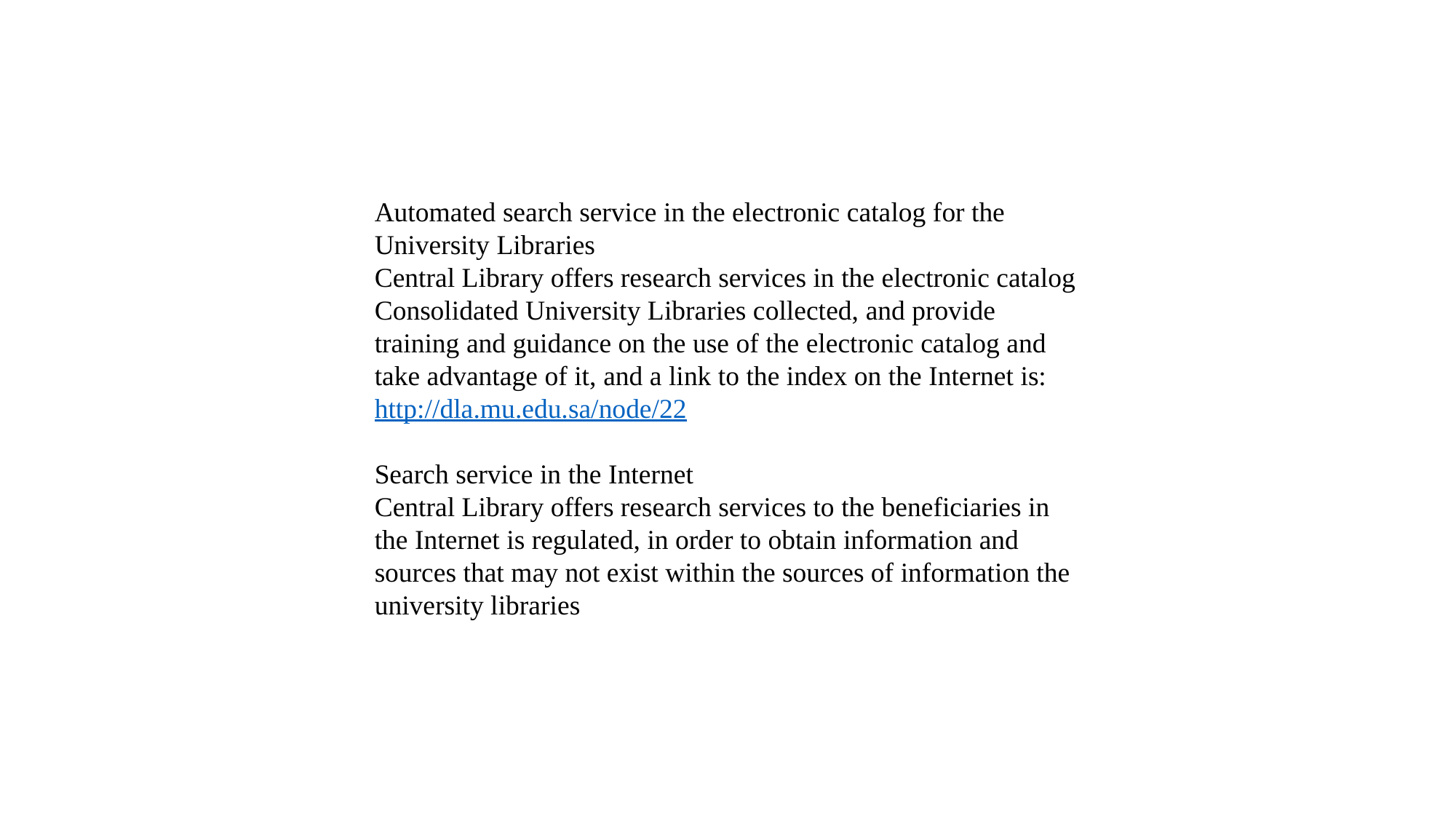

Automated search service in the electronic catalog for the University Libraries
Central Library offers research services in the electronic catalog Consolidated University Libraries collected, and provide training and guidance on the use of the electronic catalog and take advantage of it, and a link to the index on the Internet is: http://dla.mu.edu.sa/node/22

Search service in the Internet
Central Library offers research services to the beneficiaries in the Internet is regulated, in order to obtain information and sources that may not exist within the sources of information the university libraries